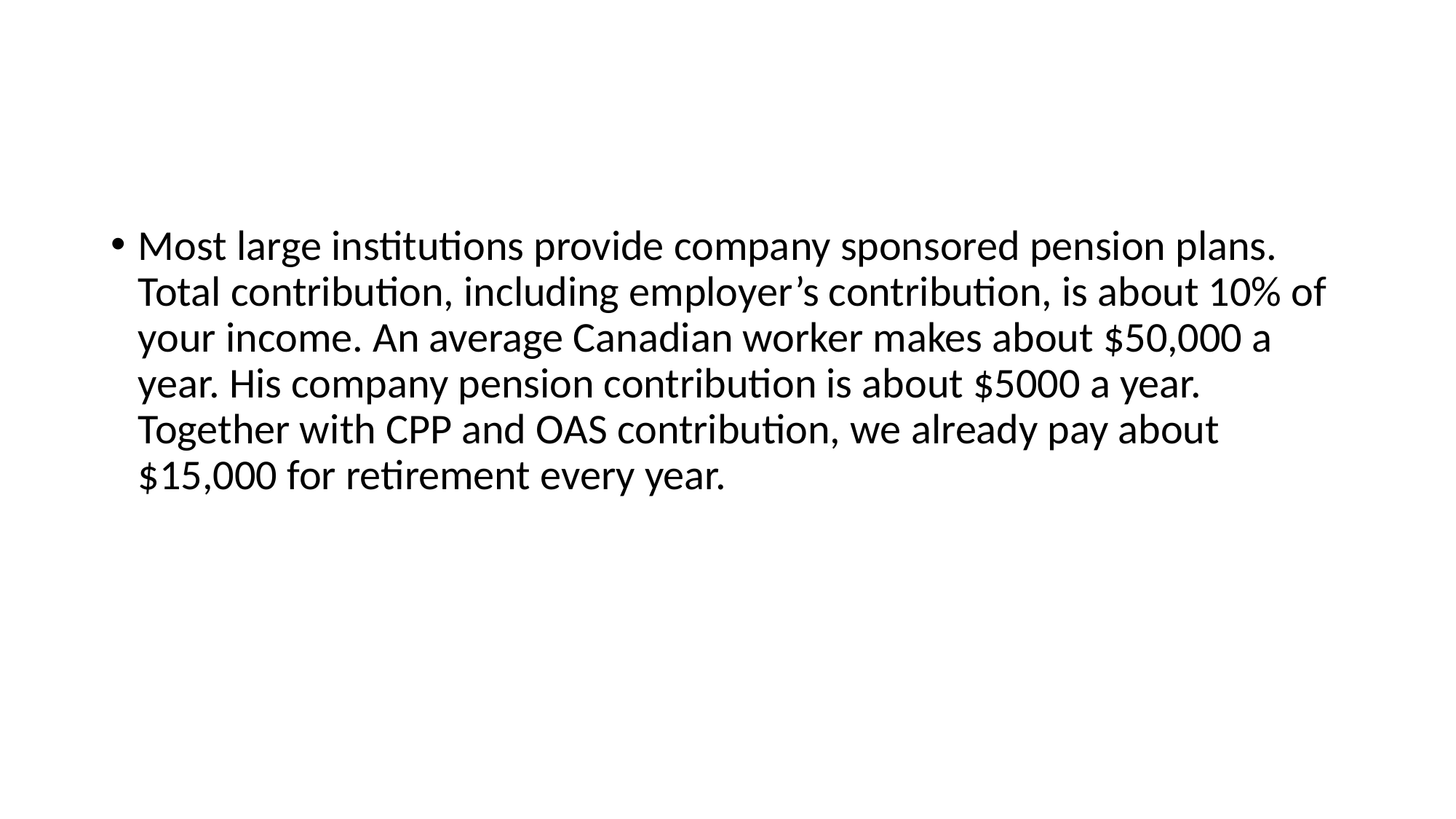

#
Most large institutions provide company sponsored pension plans. Total contribution, including employer’s contribution, is about 10% of your income. An average Canadian worker makes about $50,000 a year. His company pension contribution is about $5000 a year. Together with CPP and OAS contribution, we already pay about $15,000 for retirement every year.